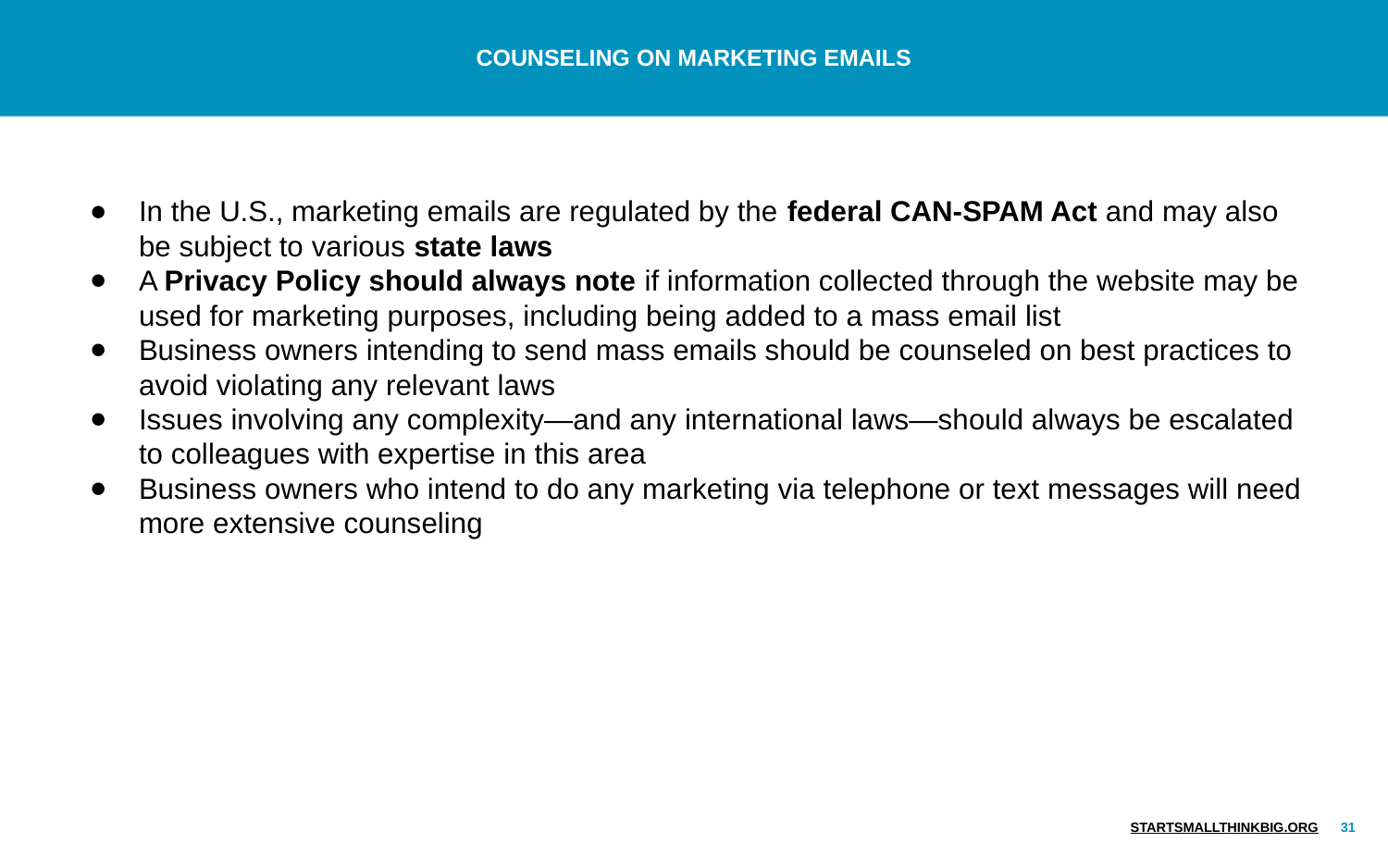

COUNSELING ON MARKETING EMAILS
# In the U.S., marketing emails are regulated by the federal CAN-SPAM Act and may also be subject to various state laws
A Privacy Policy should always note if information collected through the website may be used for marketing purposes, including being added to a mass email list
Business owners intending to send mass emails should be counseled on best practices to avoid violating any relevant laws
Issues involving any complexity—and any international laws—should always be escalated to colleagues with expertise in this area
Business owners who intend to do any marketing via telephone or text messages will need more extensive counseling
31